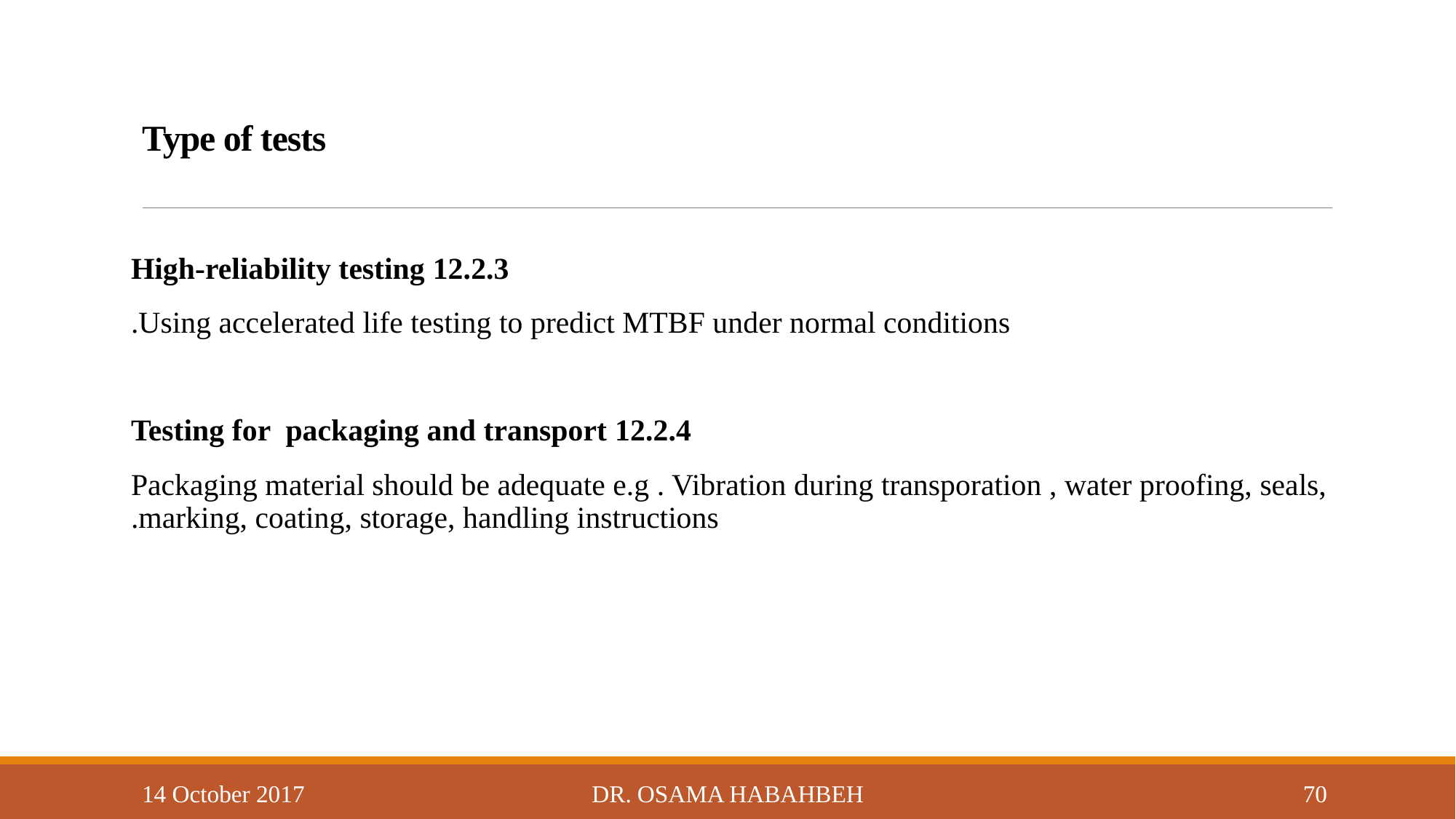

# Type of tests
12.2.3 High-reliability testing
Using accelerated life testing to predict MTBF under normal conditions.

12.2.4 Testing for  packaging and transport
Packaging material should be adequate e.g . Vibration during transporation , water proofing, seals, marking, coating, storage, handling instructions.

14 October 2017
Dr. Osama Habahbeh
70